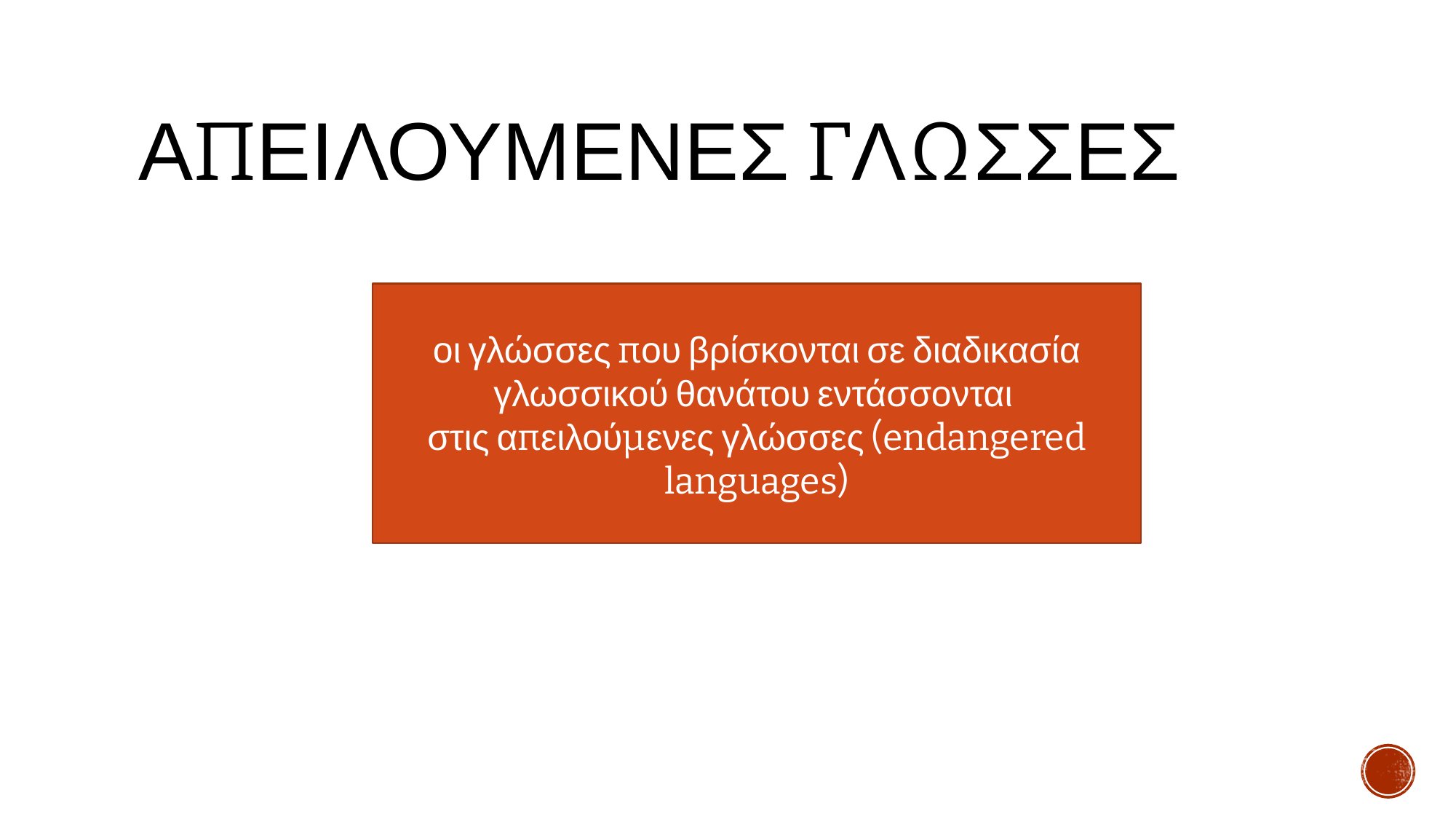

# Απειλουμενεσ γλωσσεσ
οι γλώσσες που βρίσκονται σε διαδικασία γλωσσικού θανάτου εντάσσονται
στις απειλούμενες γλώσσες (endangered languages)